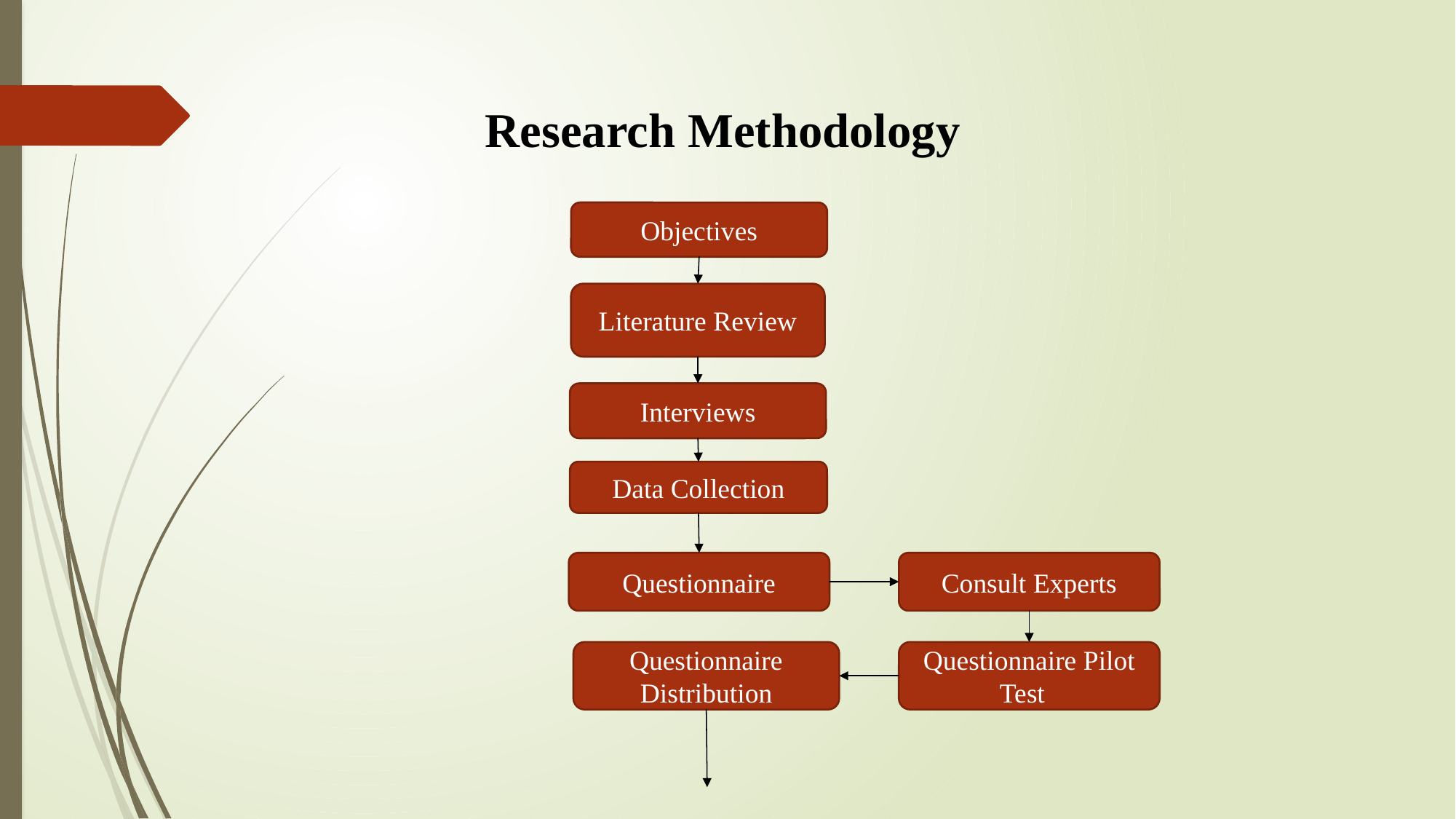

Research Methodology
Objectives
Literature Review
Interviews
Data Collection
Questionnaire
Consult Experts
Questionnaire Pilot Test
Questionnaire Distribution